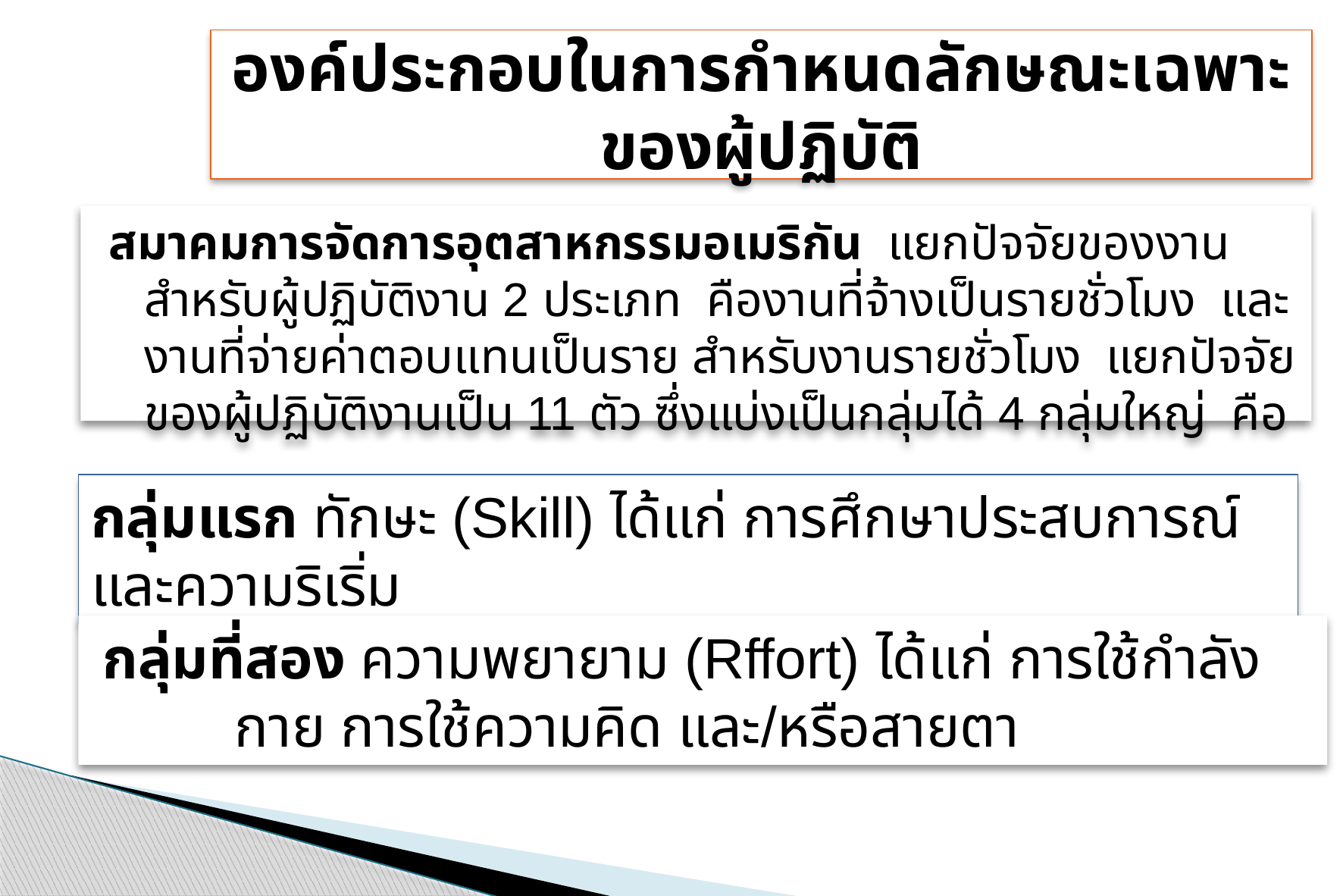

# องค์ประกอบในการกำหนดลักษณะเฉพาะของผู้ปฏิบัติ
สมาคมการจัดการอุตสาหกรรมอเมริกัน  แยกปัจจัยของงานสำหรับผู้ปฏิบัติงาน 2 ประเภท  คืองานที่จ้างเป็นรายชั่วโมง  และงานที่จ่ายค่าตอบแทนเป็นราย สำหรับงานรายชั่วโมง  แยกปัจจัยของผู้ปฏิบัติงานเป็น 11 ตัว ซึ่งแบ่งเป็นกลุ่มได้ 4 กลุ่มใหญ่  คือ

กลุ่มแรก ทักษะ (Skill) ได้แก่ การศึกษาประสบการณ์และความริเริ่ม
กลุ่มที่สอง ความพยายาม (Rffort) ได้แก่ การใช้กำลังกาย การใช้ความคิด และ/หรือสายตา